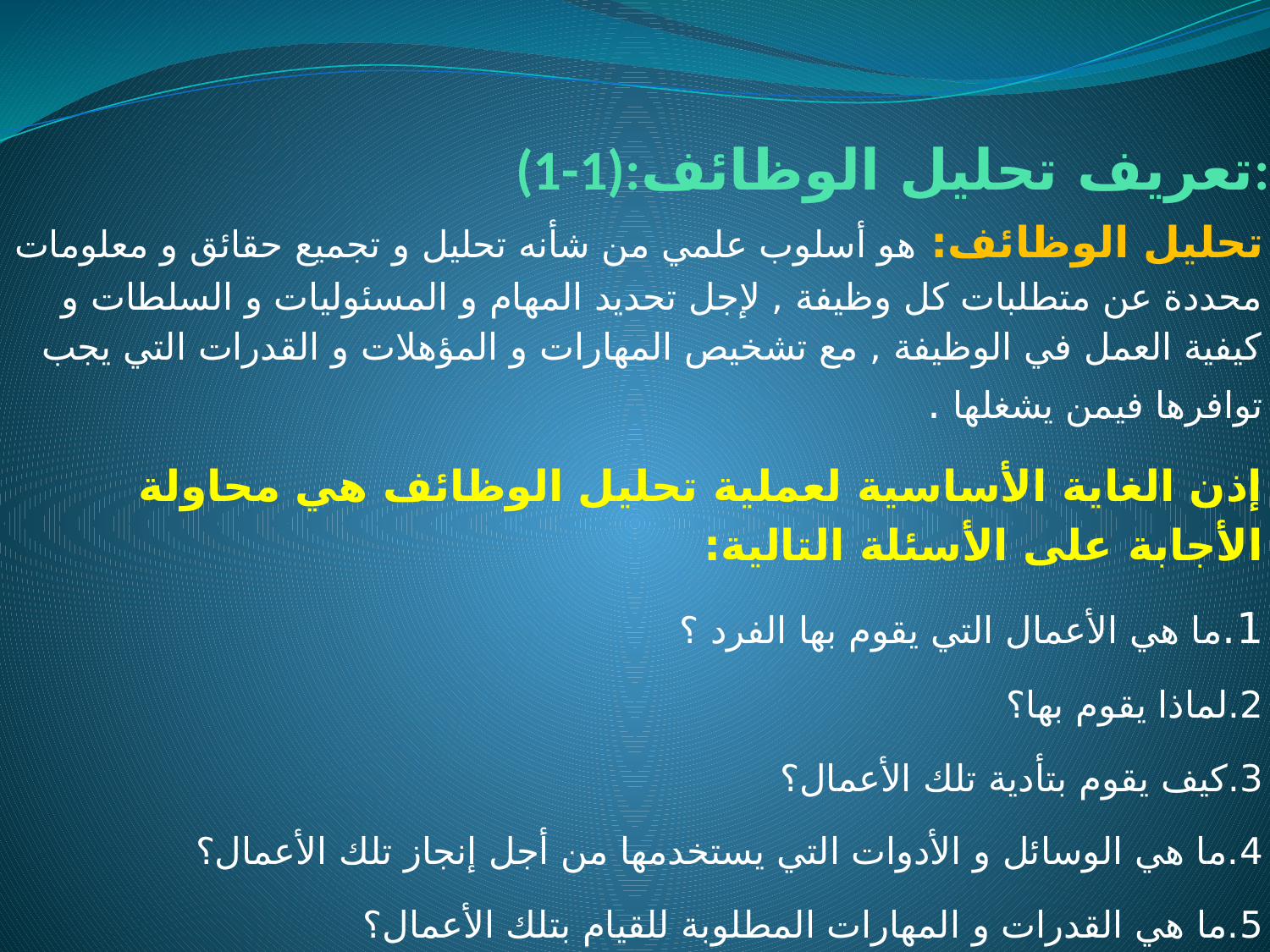

# (1-1):تعريف تحليل الوظائف:
تحليل الوظائف: هو أسلوب علمي من شأنه تحليل و تجميع حقائق و معلومات محددة عن متطلبات كل وظيفة , لإجل تحديد المهام و المسئوليات و السلطات و كيفية العمل في الوظيفة , مع تشخيص المهارات و المؤهلات و القدرات التي يجب توافرها فيمن يشغلها .
إذن الغاية الأساسية لعملية تحليل الوظائف هي محاولة الأجابة على الأسئلة التالية:
1.ما هي الأعمال التي يقوم بها الفرد ؟
2.لماذا يقوم بها؟
3.كيف يقوم بتأدية تلك الأعمال؟
4.ما هي الوسائل و الأدوات التي يستخدمها من أجل إنجاز تلك الأعمال؟
5.ما هي القدرات و المهارات المطلوبة للقيام بتلك الأعمال؟